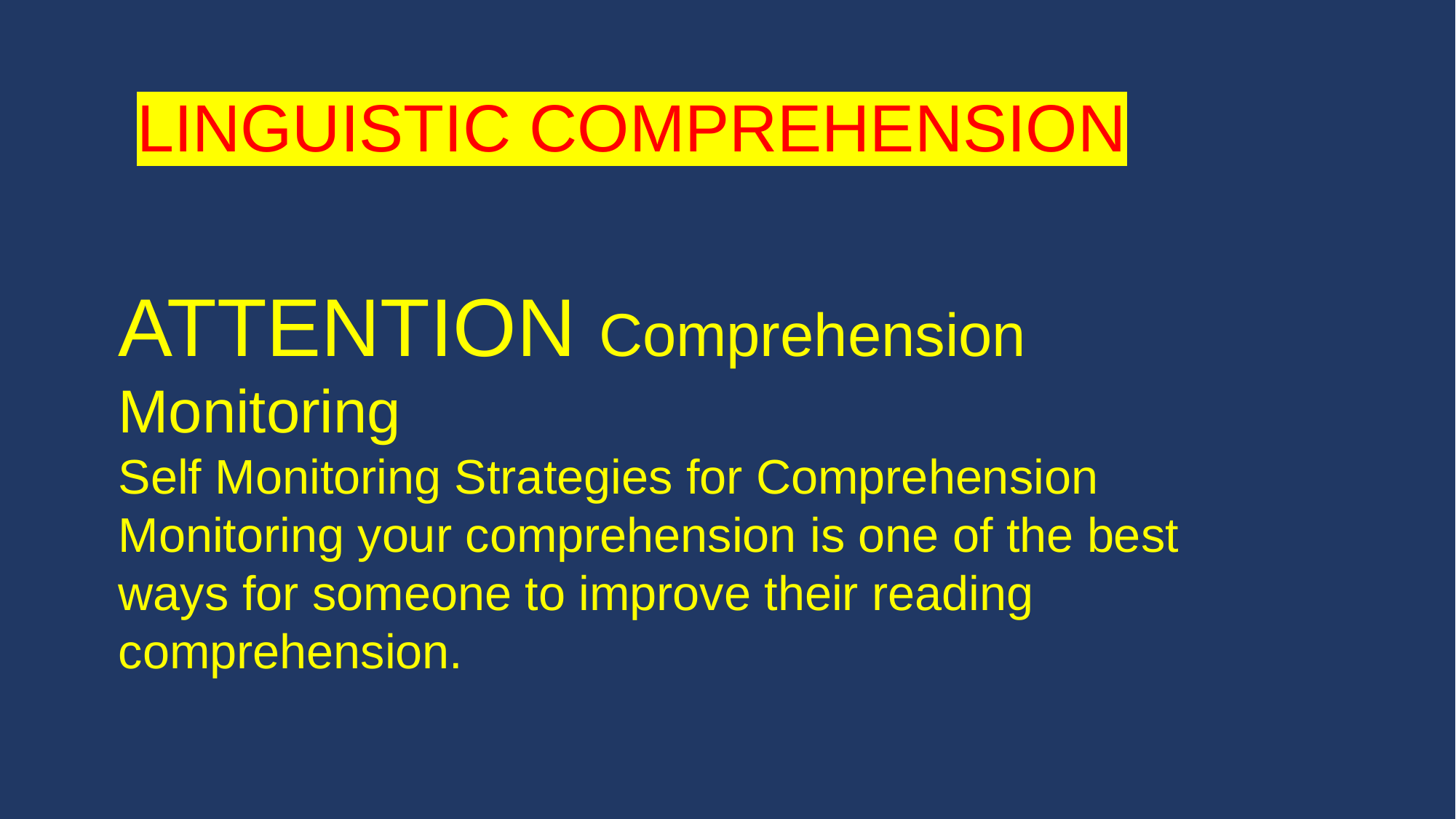

LINGUISTIC COMPREHENSION

ATTENTION Comprehension Monitoring
Self Monitoring Strategies for Comprehension
Monitoring your comprehension is one of the best ways for someone to improve their reading comprehension.